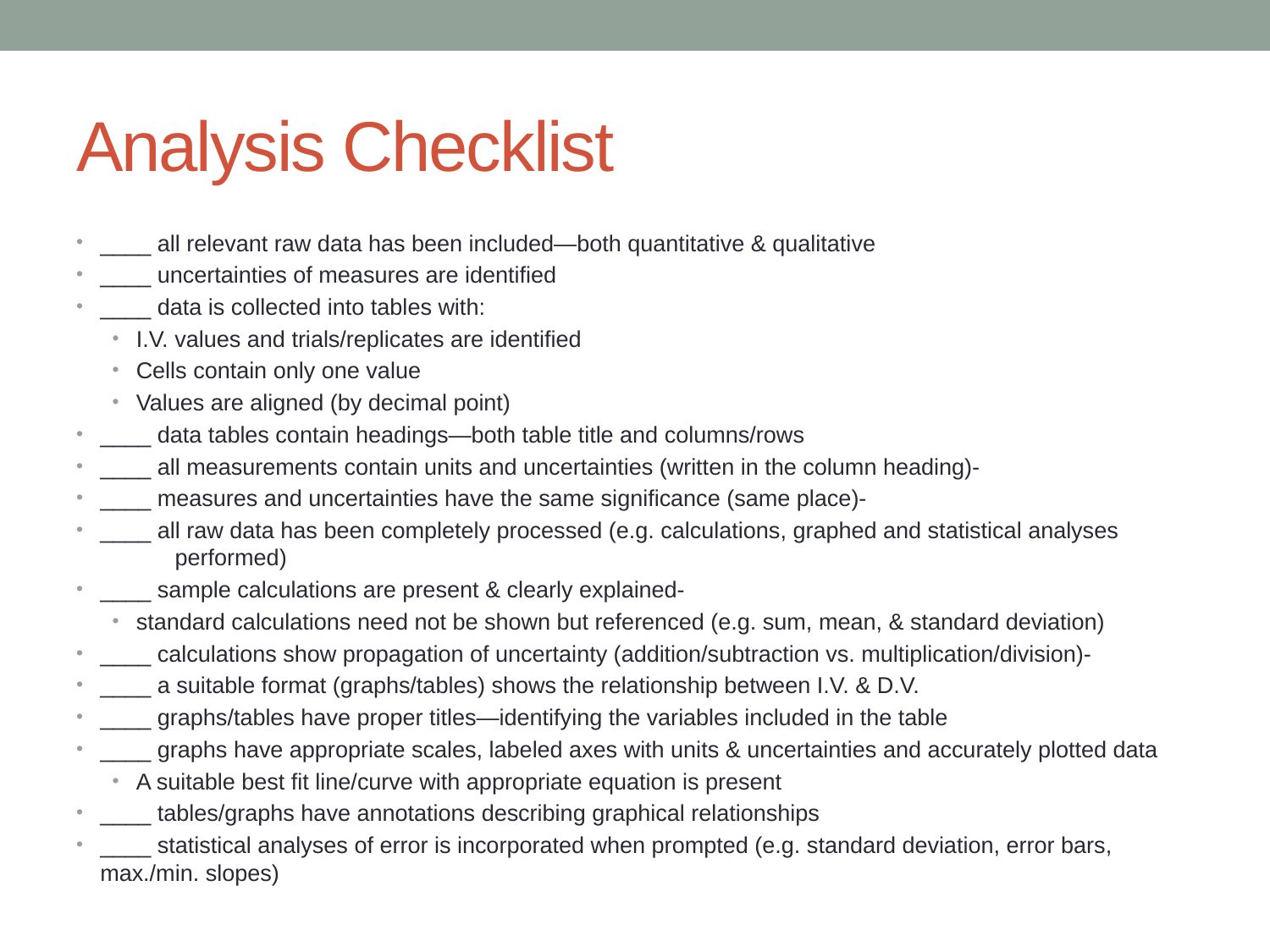

# Analysis Checklist
____ all relevant raw data has been included—both quantitative & qualitative
____ uncertainties of measures are identified
____ data is collected into tables with:
I.V. values and trials/replicates are identified
Cells contain only one value
Values are aligned (by decimal point)
____ data tables contain headings—both table title and columns/rows
____ all measurements contain units and uncertainties (written in the column heading)-
____ measures and uncertainties have the same significance (same place)-
____ all raw data has been completely processed (e.g. calculations, graphed and statistical analyses
	performed)
____ sample calculations are present & clearly explained-
standard calculations need not be shown but referenced (e.g. sum, mean, & standard deviation)
____ calculations show propagation of uncertainty (addition/subtraction vs. multiplication/division)-
____ a suitable format (graphs/tables) shows the relationship between I.V. & D.V.
____ graphs/tables have proper titles—identifying the variables included in the table
____ graphs have appropriate scales, labeled axes with units & uncertainties and accurately plotted data
A suitable best fit line/curve with appropriate equation is present
____ tables/graphs have annotations describing graphical relationships
____ statistical analyses of error is incorporated when prompted (e.g. standard deviation, error bars, max./min. slopes)